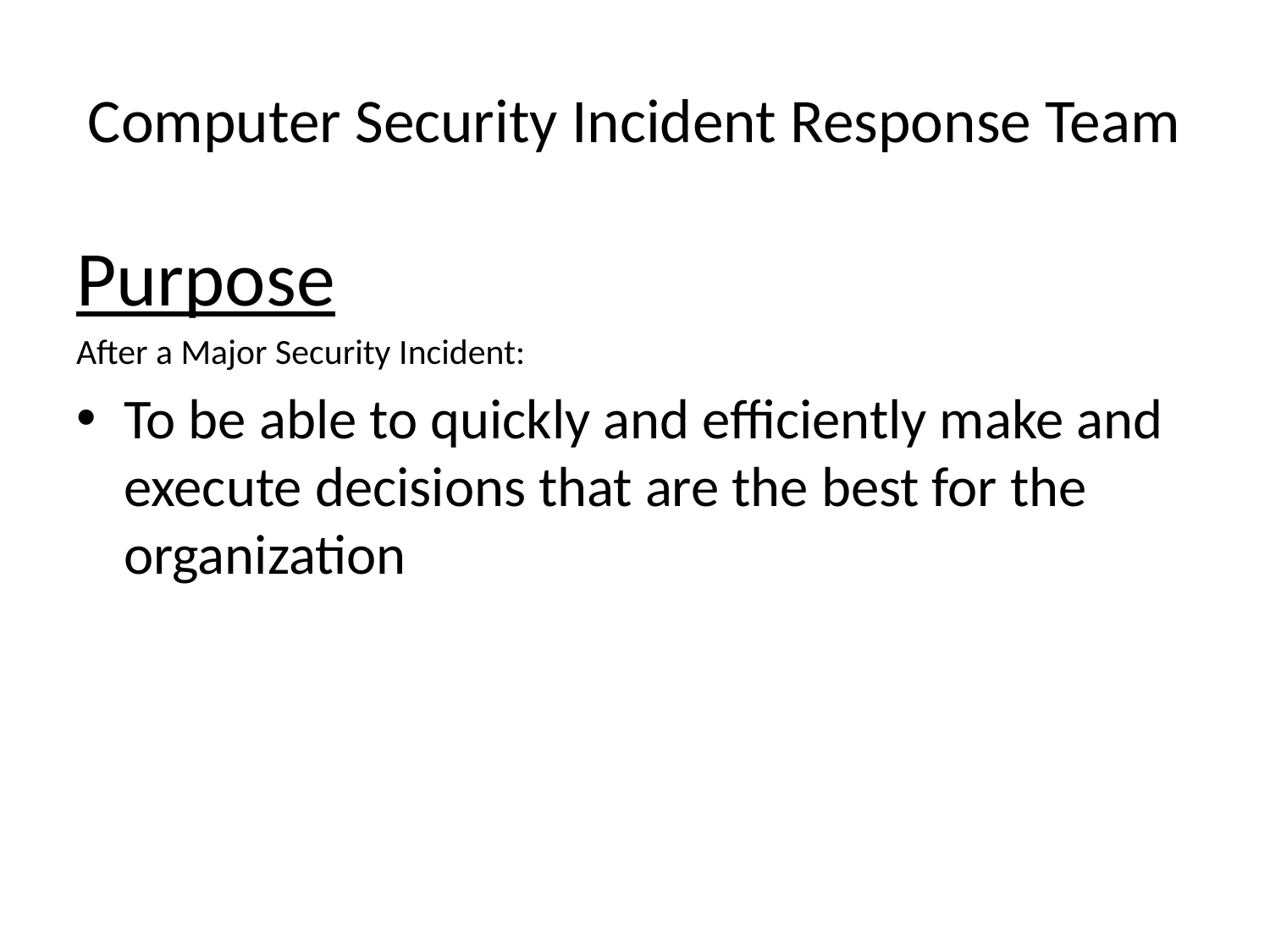

# Computer Security Incident Response Team
Purpose
After a Major Security Incident:
To be able to quickly and efficiently make and execute decisions that are the best for the organization